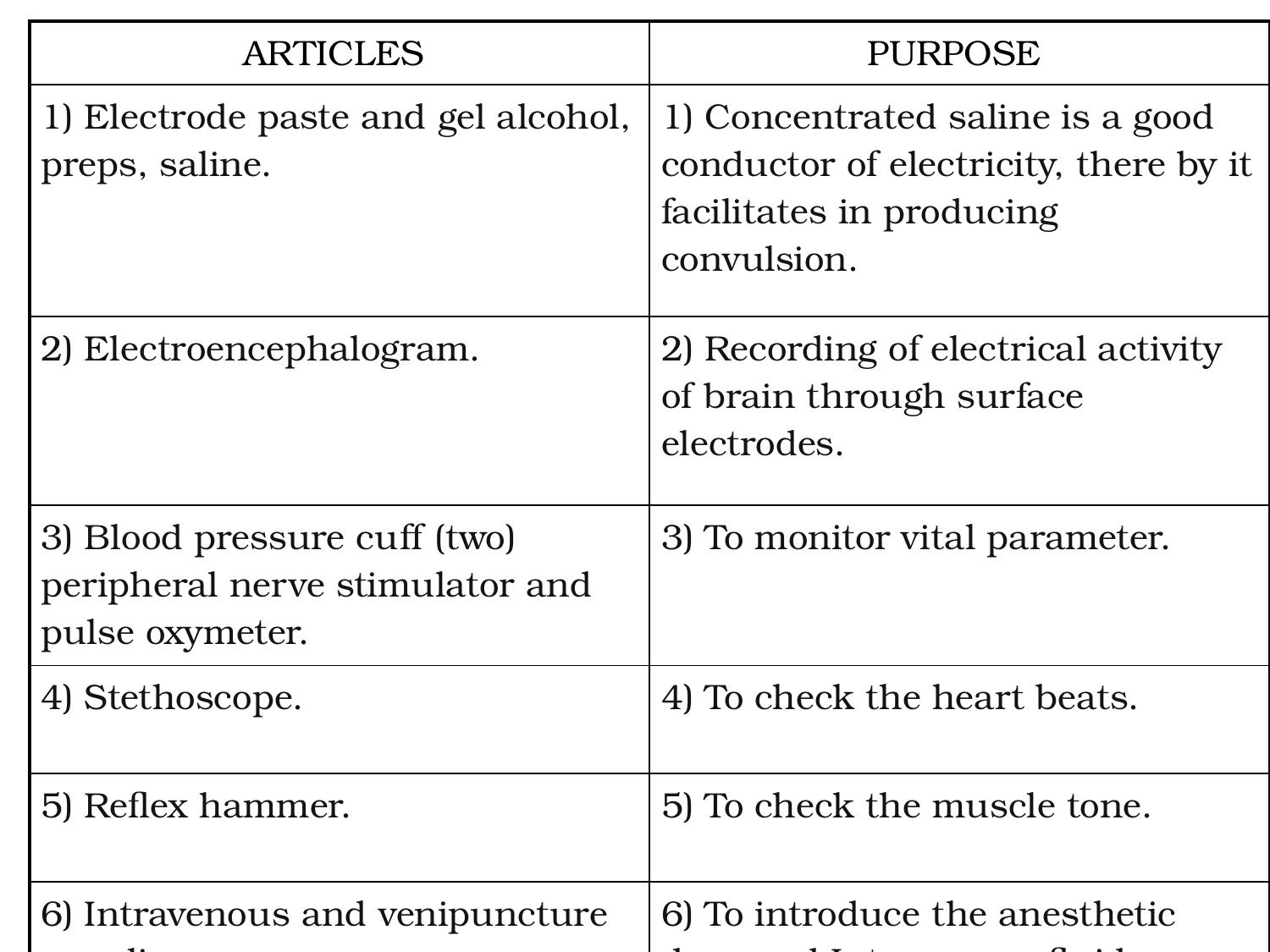

| ARTICLES | PURPOSE |
| --- | --- |
| 1) Electrode paste and gel alcohol, preps, saline. | 1) Concentrated saline is a good conductor of electricity, there by it facilitates in producing convulsion. |
| 2) Electroencephalogram. | 2) Recording of electrical activity of brain through surface electrodes. |
| 3) Blood pressure cuff (two) peripheral nerve stimulator and pulse oxymeter. | 3) To monitor vital parameter. |
| 4) Stethoscope. | 4) To check the heart beats. |
| 5) Reflex hammer. | 5) To check the muscle tone. |
| 6) Intravenous and venipuncture supplies. | 6) To introduce the anesthetic drug and Intravenous fluid. |